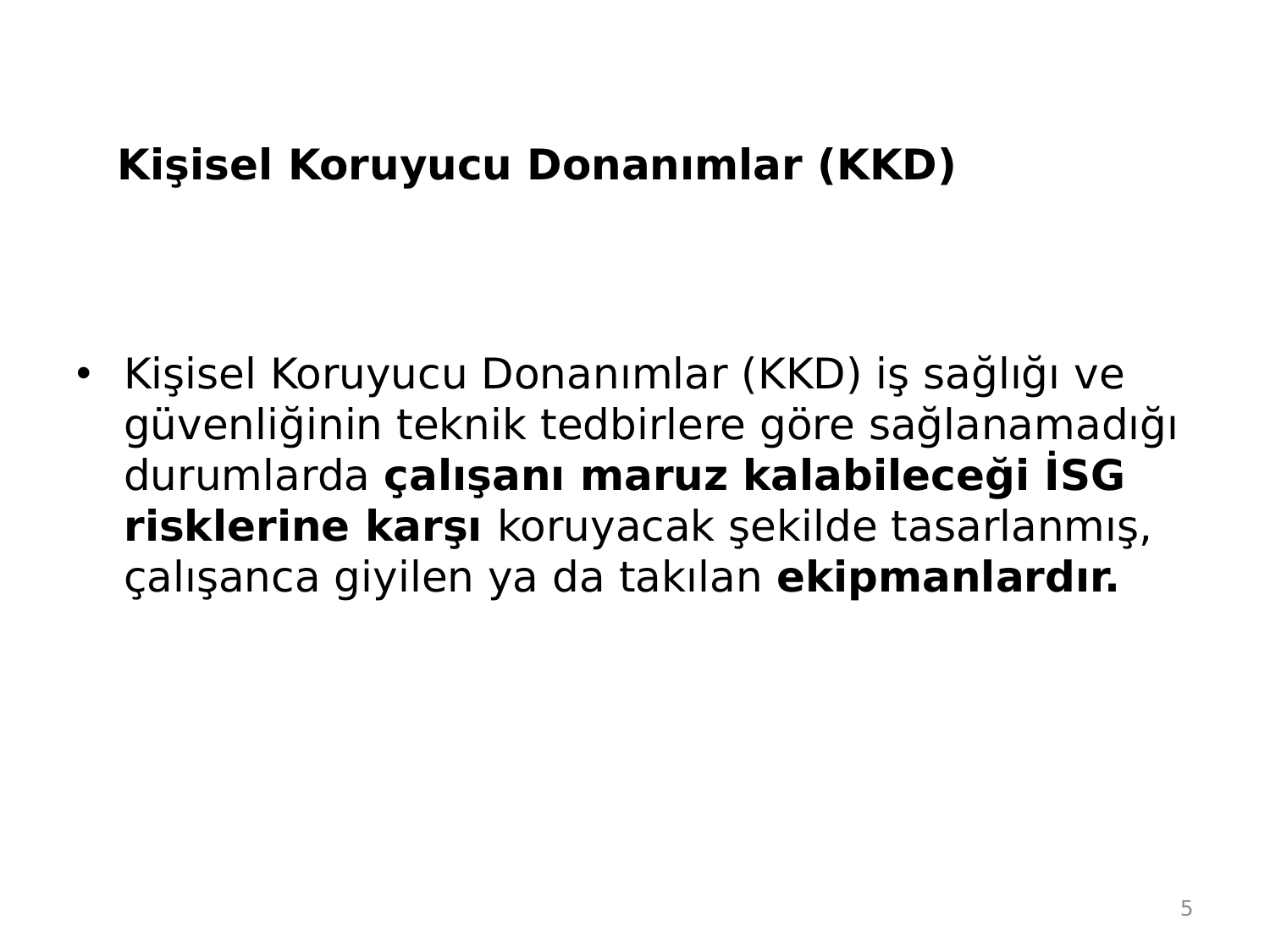

#

Kişisel Koruyucu Donanımlar (KKD)

Kişisel Koruyucu Donanımlar (KKD) iş sağlığı ve güvenliğinin teknik tedbirlere göre sağlanamadığı durumlarda çalışanı maruz kalabileceği İSG risklerine karşı koruyacak şekilde tasarlanmış, çalışanca giyilen ya da takılan ekipmanlardır.

5